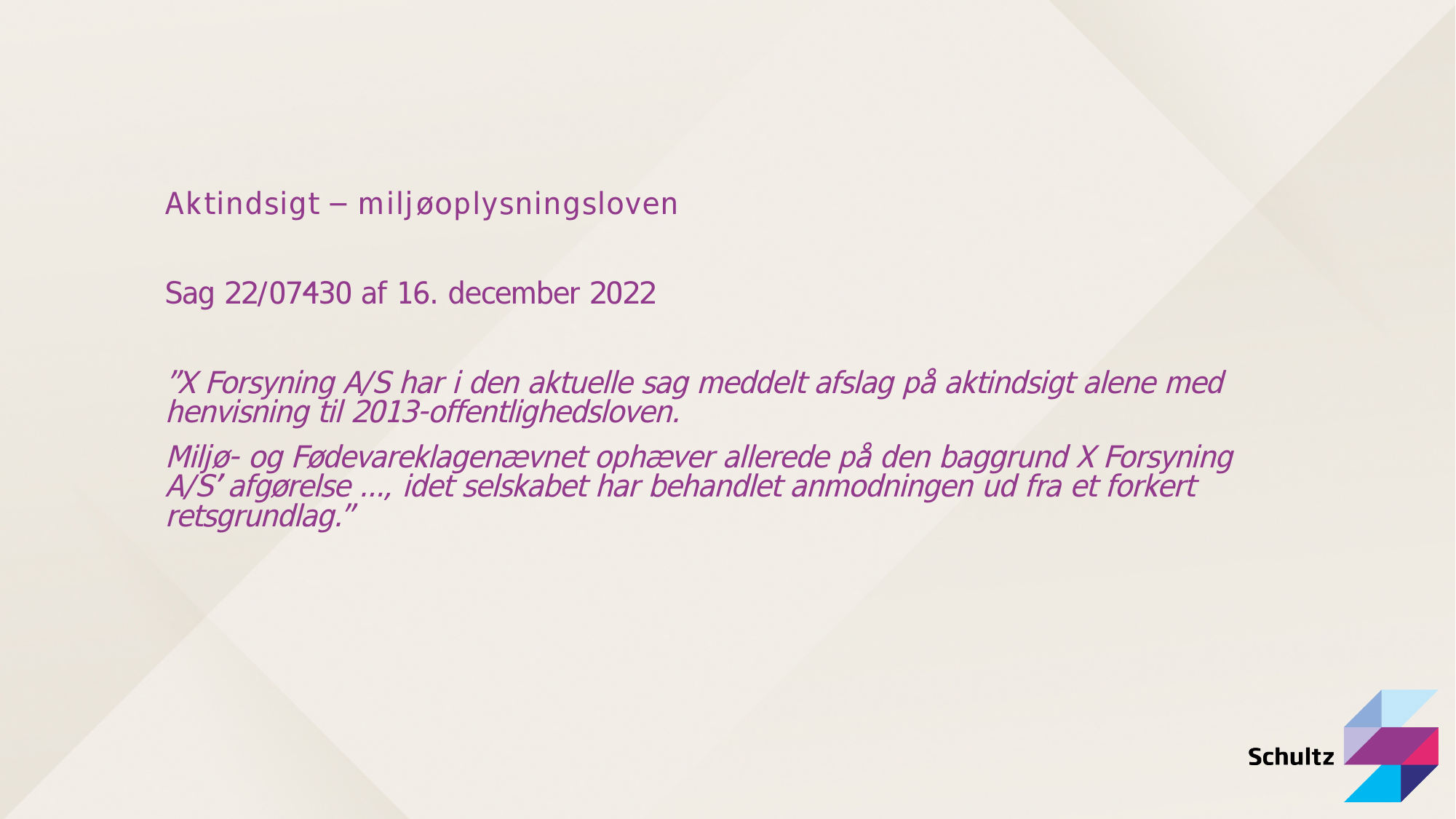

Aktindsigt – miljøoplysningsloven

Sag 22/07430 af 16. december 2022

”X Forsyning A/S har i den aktuelle sag meddelt afslag på aktindsigt alene med henvisning til 2013-offentlighedsloven.
Miljø- og Fødevareklagenævnet ophæver allerede på den baggrund X Forsyning A/S’ afgørelse …, idet selskabet har behandlet anmodningen ud fra et forkert retsgrundlag.”